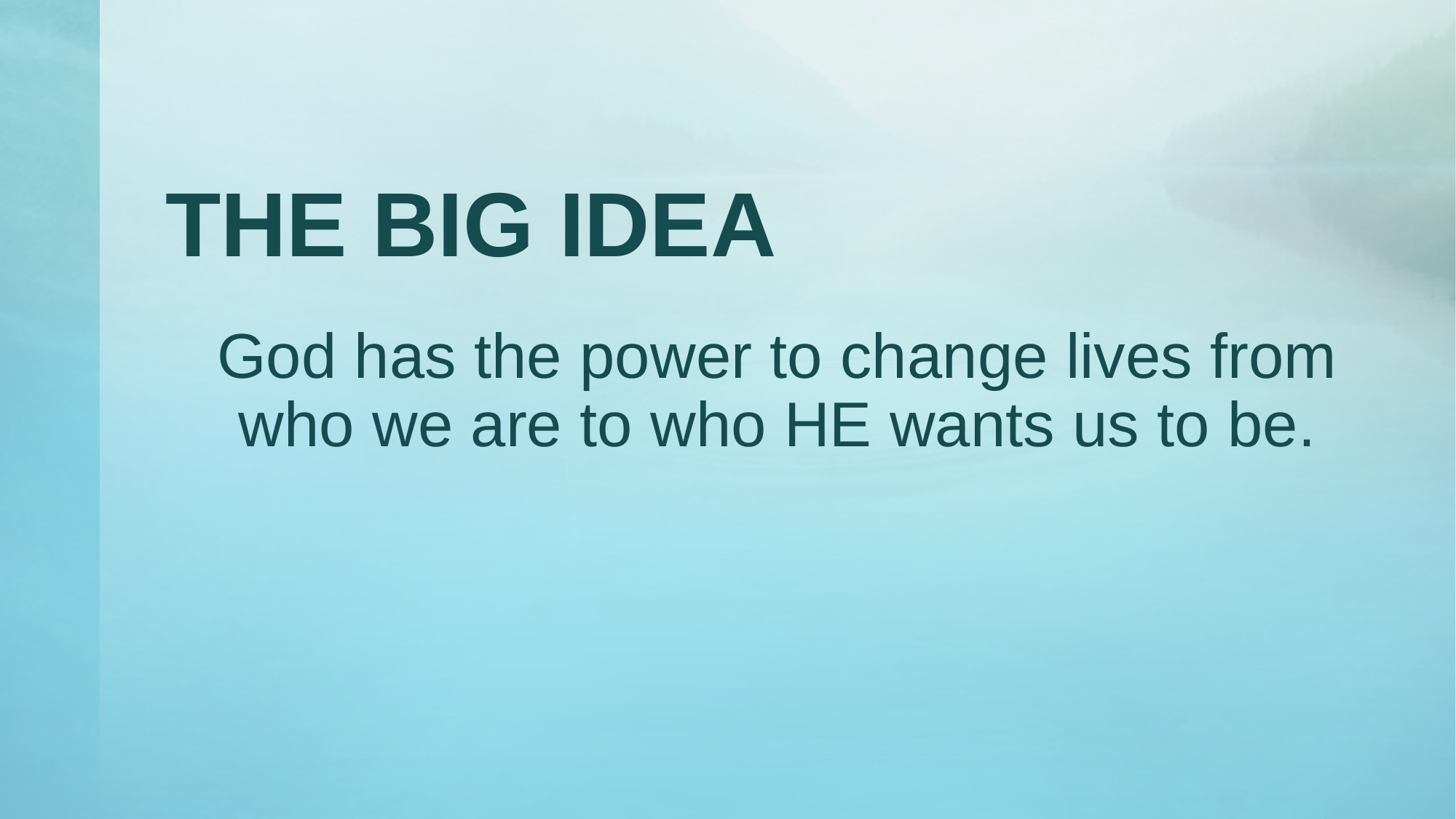

# THE BIG IDEA
God has the power to change lives from who we are to who HE wants us to be.